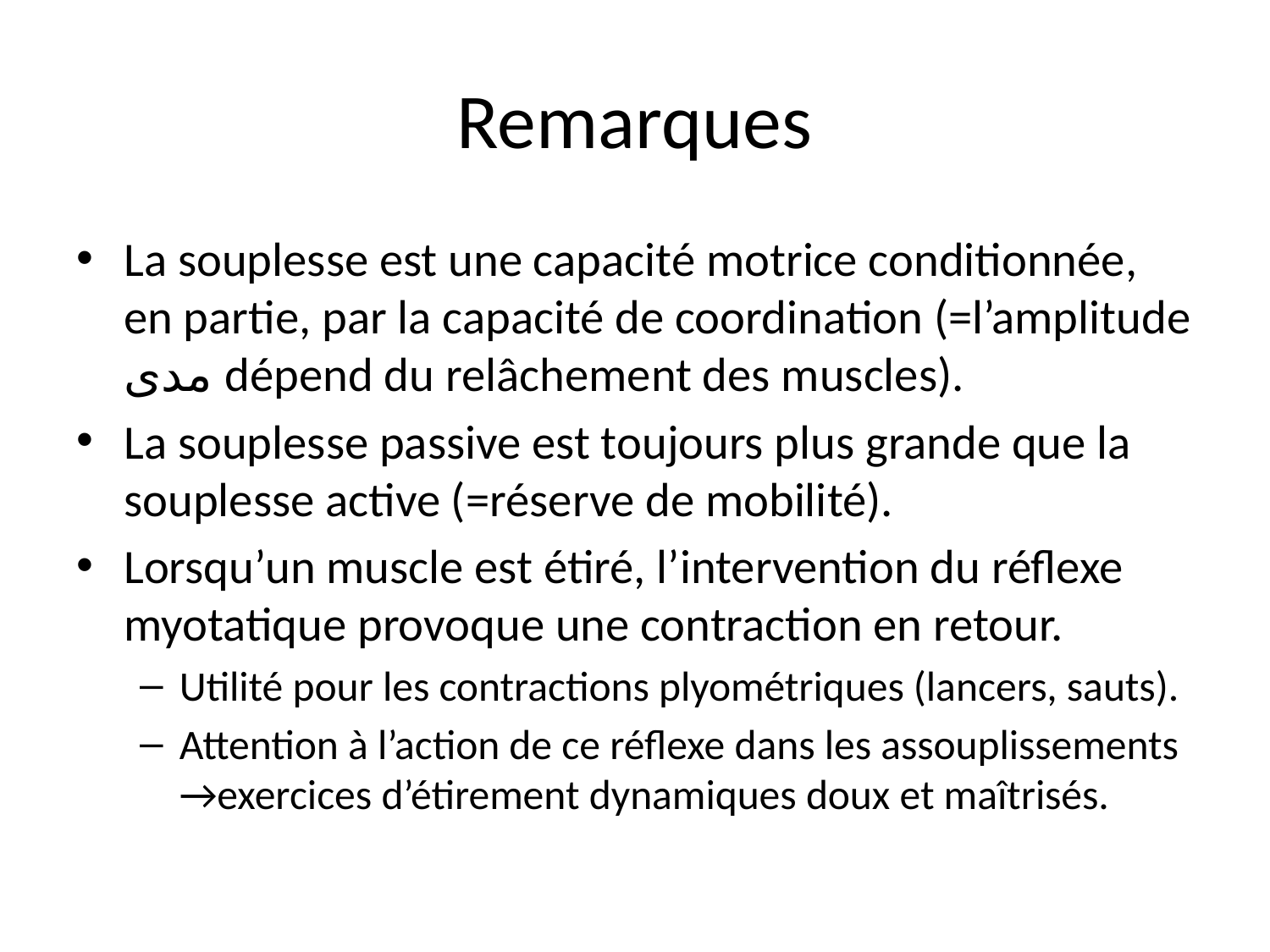

# Remarques
La souplesse est une capacité motrice conditionnée, en partie, par la capacité de coordination (=l’amplitude مدى dépend du relâchement des muscles).
La souplesse passive est toujours plus grande que la souplesse active (=réserve de mobilité).
Lorsqu’un muscle est étiré, l’intervention du réflexe myotatique provoque une contraction en retour.
Utilité pour les contractions plyométriques (lancers, sauts).
Attention à l’action de ce réflexe dans les assouplissements →exercices d’étirement dynamiques doux et maîtrisés.